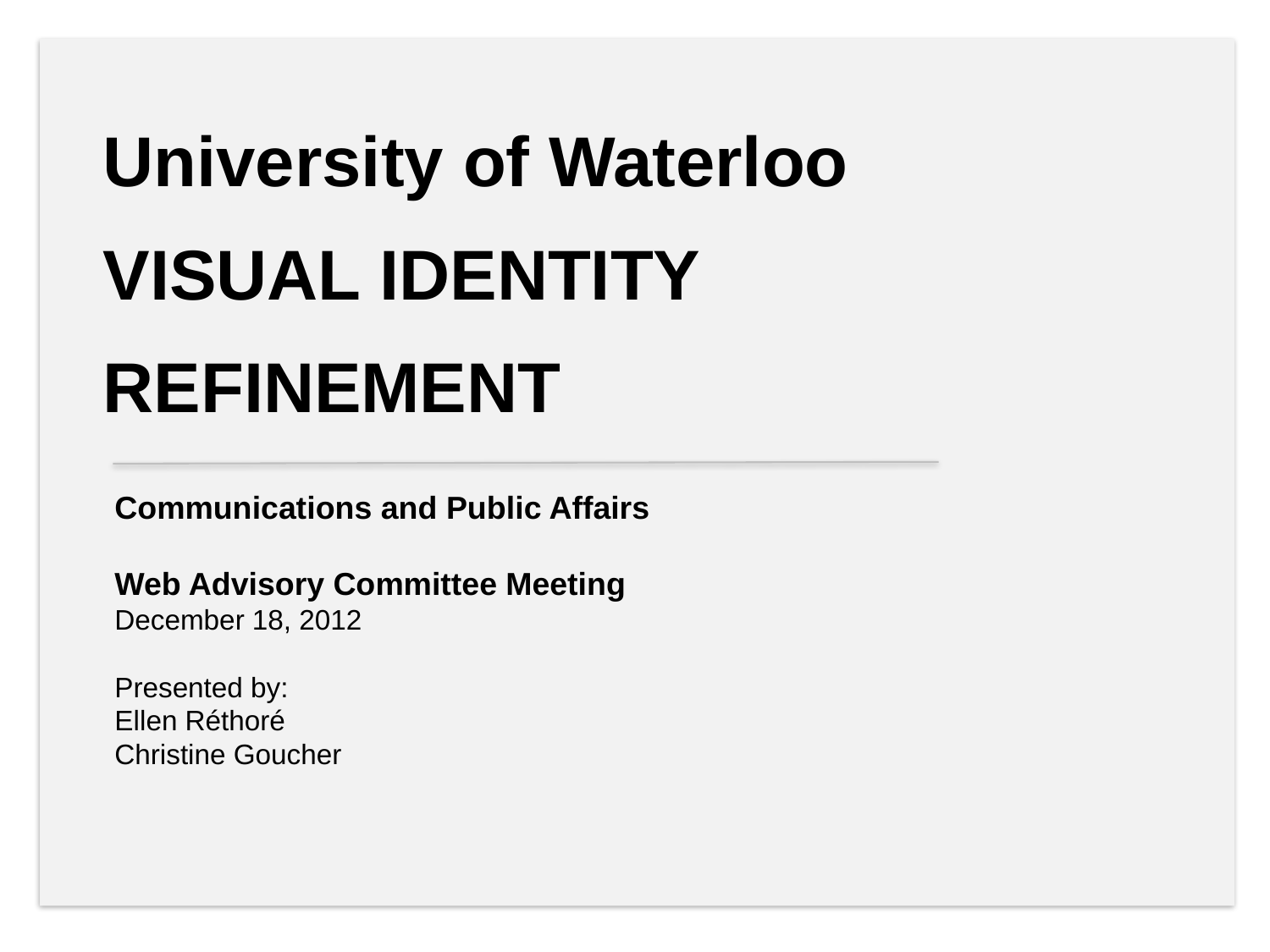

# University of Waterloo VISUAL IDENTITY REFINEMENT
Communications and Public Affairs

Web Advisory Committee Meeting
December 18, 2012

Presented by:
Ellen Réthoré
Christine Goucher